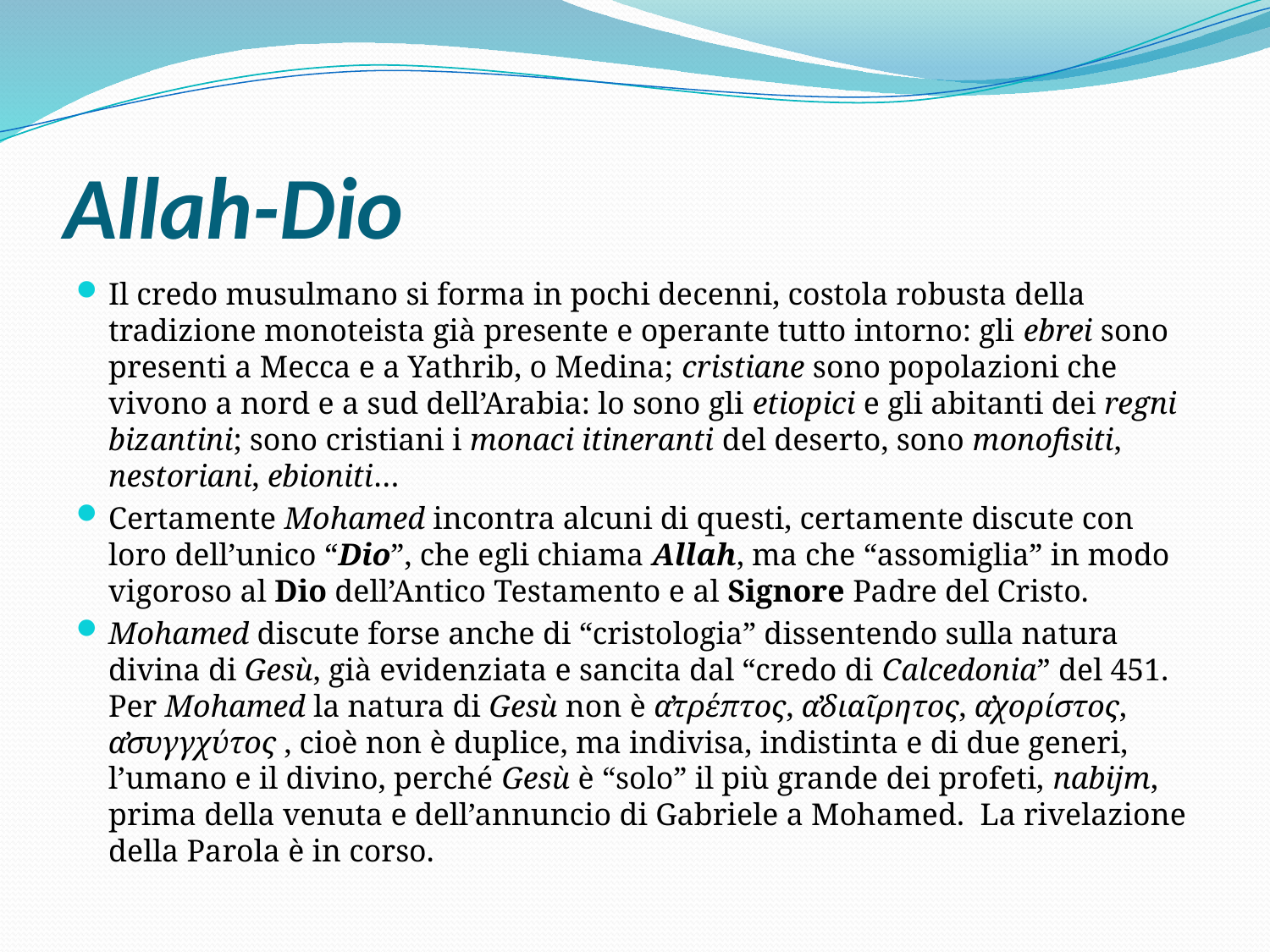

# Allah-Dio
Il credo musulmano si forma in pochi decenni, costola robusta della tradizione monoteista già presente e operante tutto intorno: gli ebrei sono presenti a Mecca e a Yathrib, o Medina; cristiane sono popolazioni che vivono a nord e a sud dell’Arabia: lo sono gli etiopici e gli abitanti dei regni bizantini; sono cristiani i monaci itineranti del deserto, sono monofisiti, nestoriani, ebioniti…
Certamente Mohamed incontra alcuni di questi, certamente discute con loro dell’unico “Dio”, che egli chiama Allah, ma che “assomiglia” in modo vigoroso al Dio dell’Antico Testamento e al Signore Padre del Cristo.
Mohamed discute forse anche di “cristologia” dissentendo sulla natura divina di Gesù, già evidenziata e sancita dal “credo di Calcedonia” del 451. Per Mohamed la natura di Gesù non è α̕τρέπτος, α̕διαι̃ρητος, α̕χορίστος, α̕συγγχύτος , cioè non è duplice, ma indivisa, indistinta e di due generi, l’umano e il divino, perché Gesù è “solo” il più grande dei profeti, nabijm, prima della venuta e dell’annuncio di Gabriele a Mohamed.  La rivelazione della Parola è in corso.